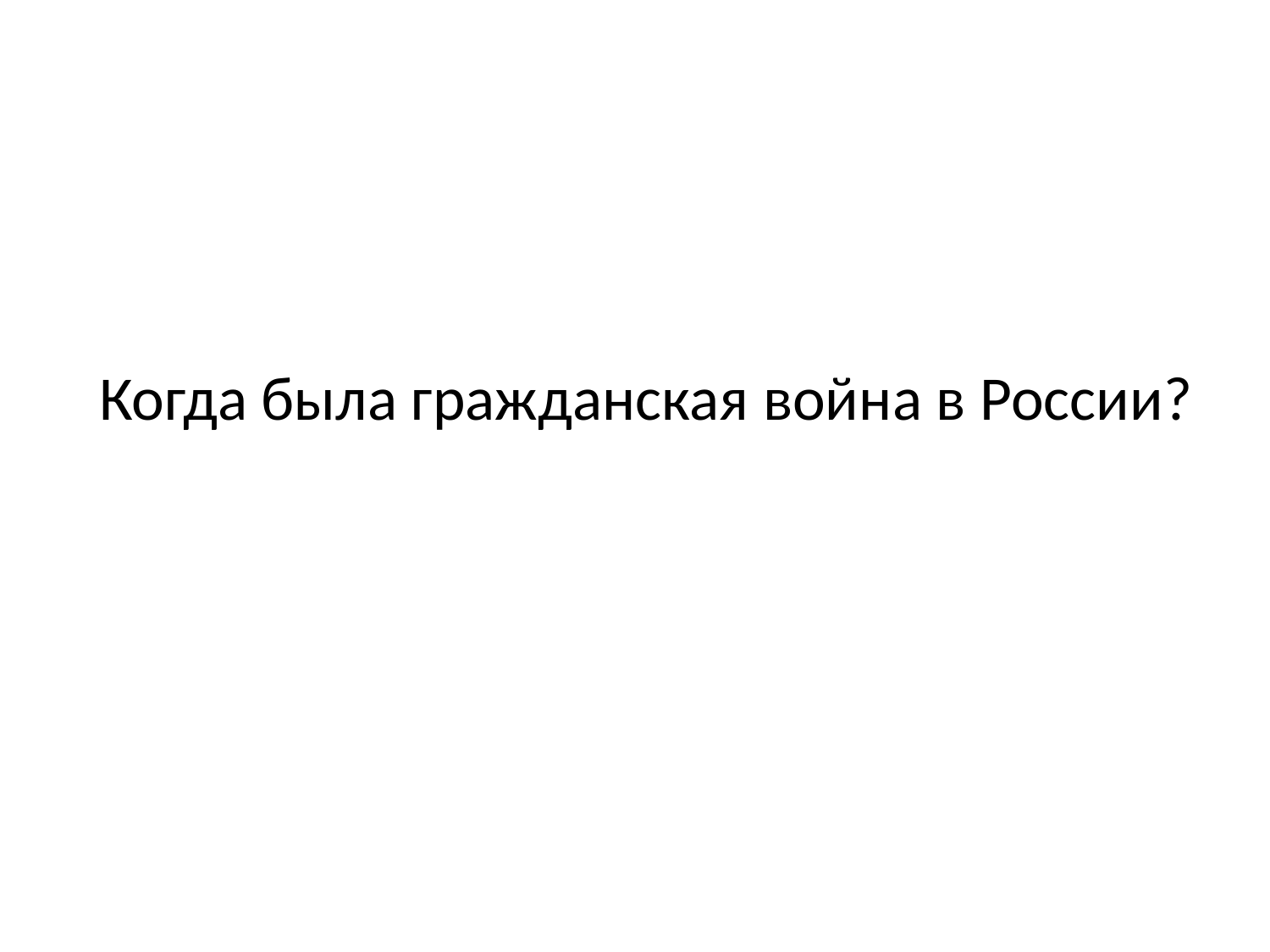

# Когда была гражданская война в России?